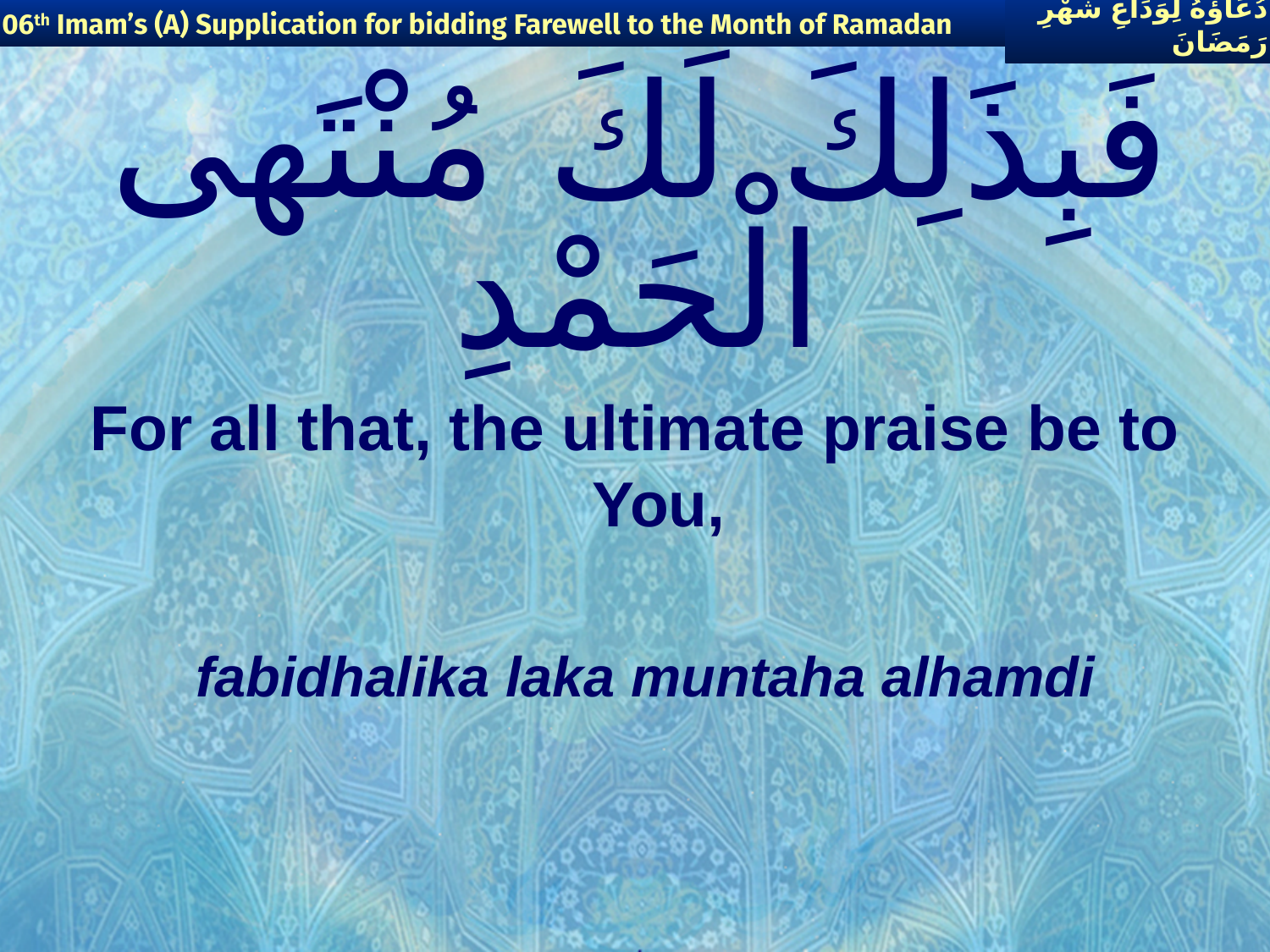

06th Imam’s (A) Supplication for bidding Farewell to the Month of Ramadan
دُعَاؤُهُ لِوَدَاعِ شَهْرِ رَمَضَانَ
# فَبِذَلِكَ لَكَ مُنْتَهى الْحَمْدِ
For all that, the ultimate praise be to You,
fabidhalika laka muntaha alhamdi